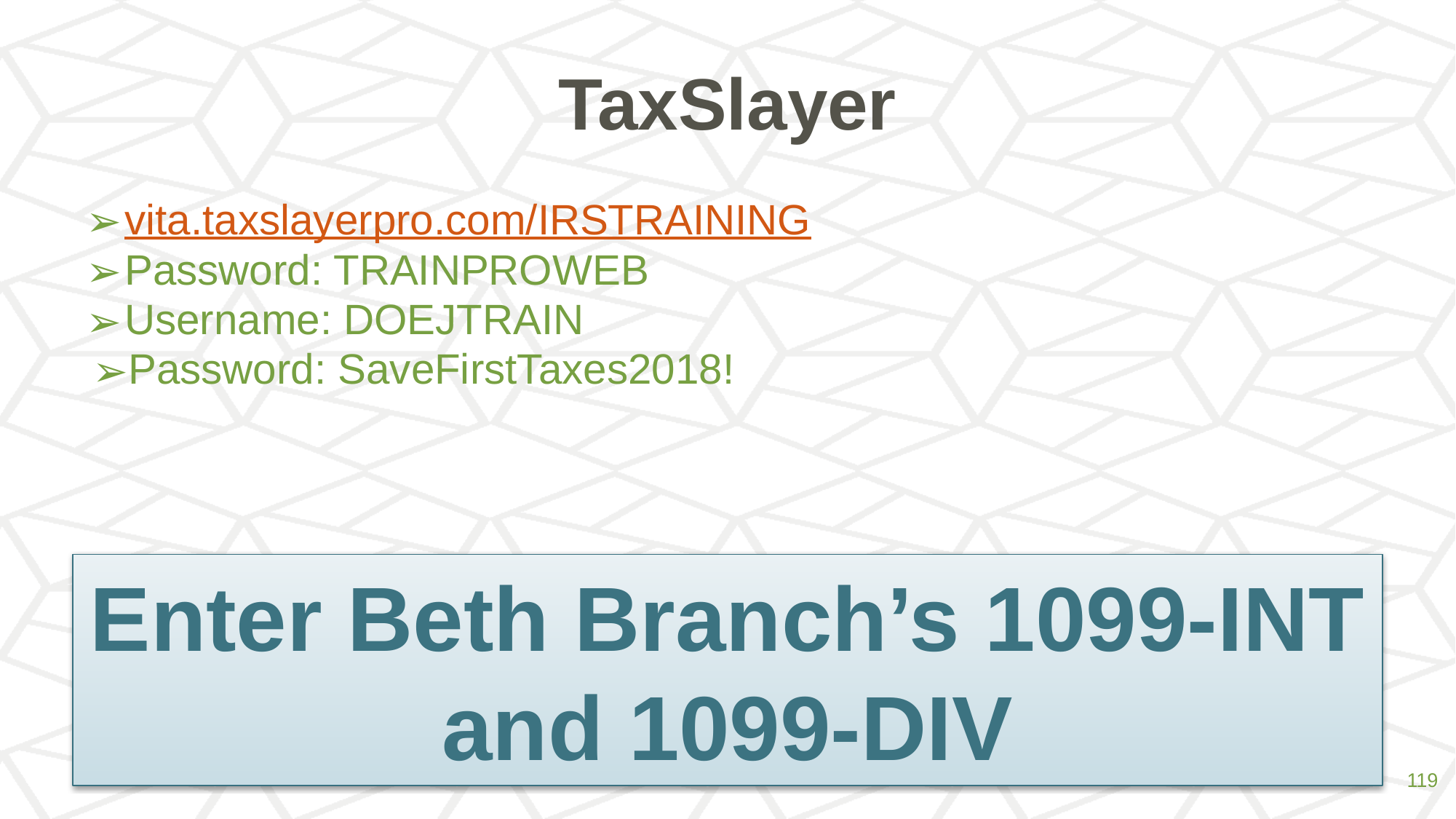

# TaxSlayer
vita.taxslayerpro.com/IRSTRAINING
Password: TRAINPROWEB
Username: DOEJTRAIN
Password: SaveFirstTaxes2018!
Enter Beth Branch’s 1099-INT and 1099-DIV
119